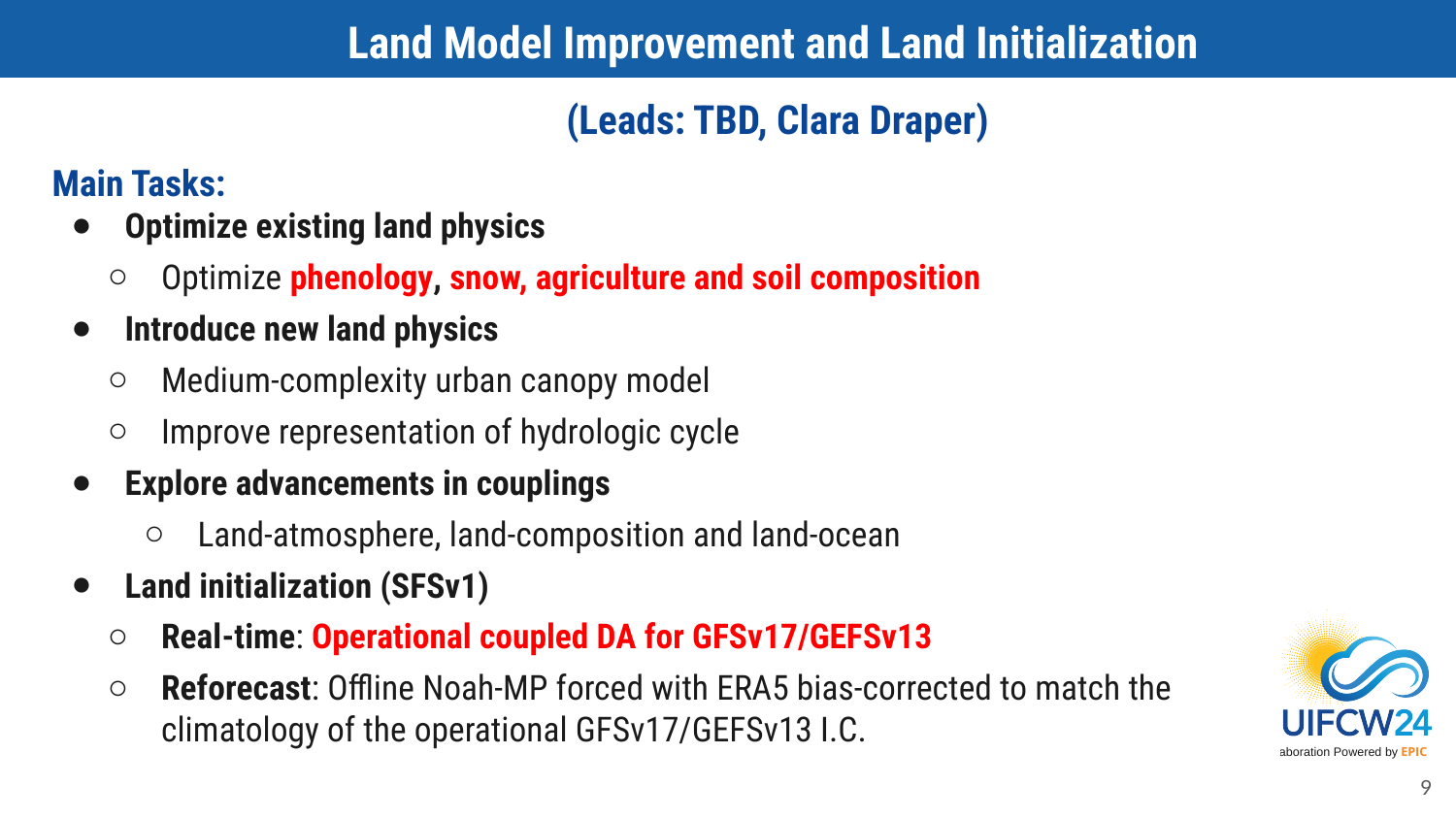

# Land Model Improvement and Land Initialization

(Leads: TBD, Clara Draper)

Main Tasks:
Optimize existing land physics
Optimize phenology, snow, agriculture and soil composition
Introduce new land physics
Medium-complexity urban canopy model
Improve representation of hydrologic cycle
Explore advancements in couplings
Land-atmosphere, land-composition and land-ocean
Land initialization (SFSv1)
Real-time: Operational coupled DA for GFSv17/GEFSv13
Reforecast: Offline Noah-MP forced with ERA5 bias-corrected to match the climatology of the operational GFSv17/GEFSv13 I.C.
9